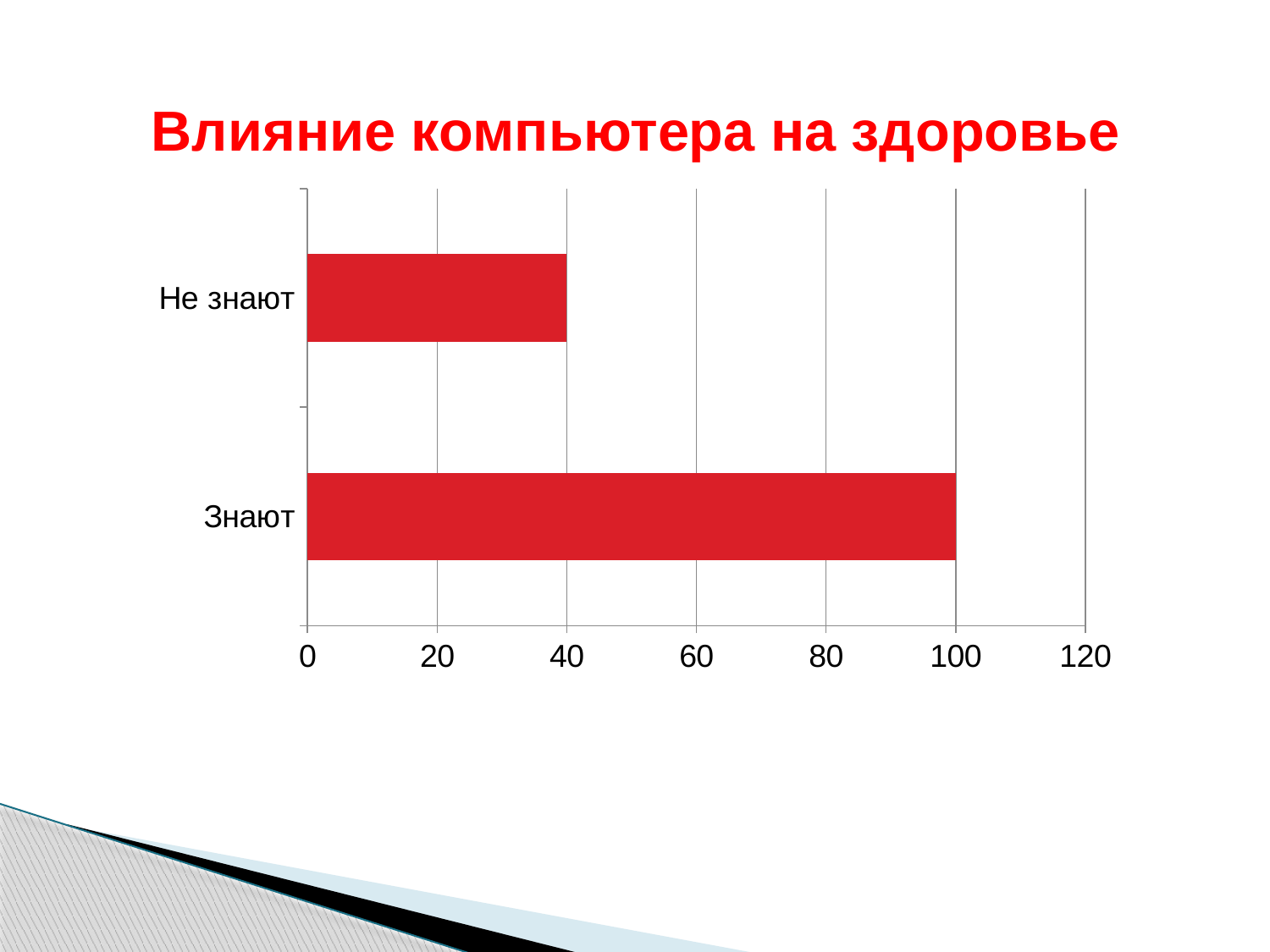

# Влияние компьютера на здоровье

### Chart

| Category |  |
|---|---|
| Знают | 100.0 |
| Не знают | 40.0 |